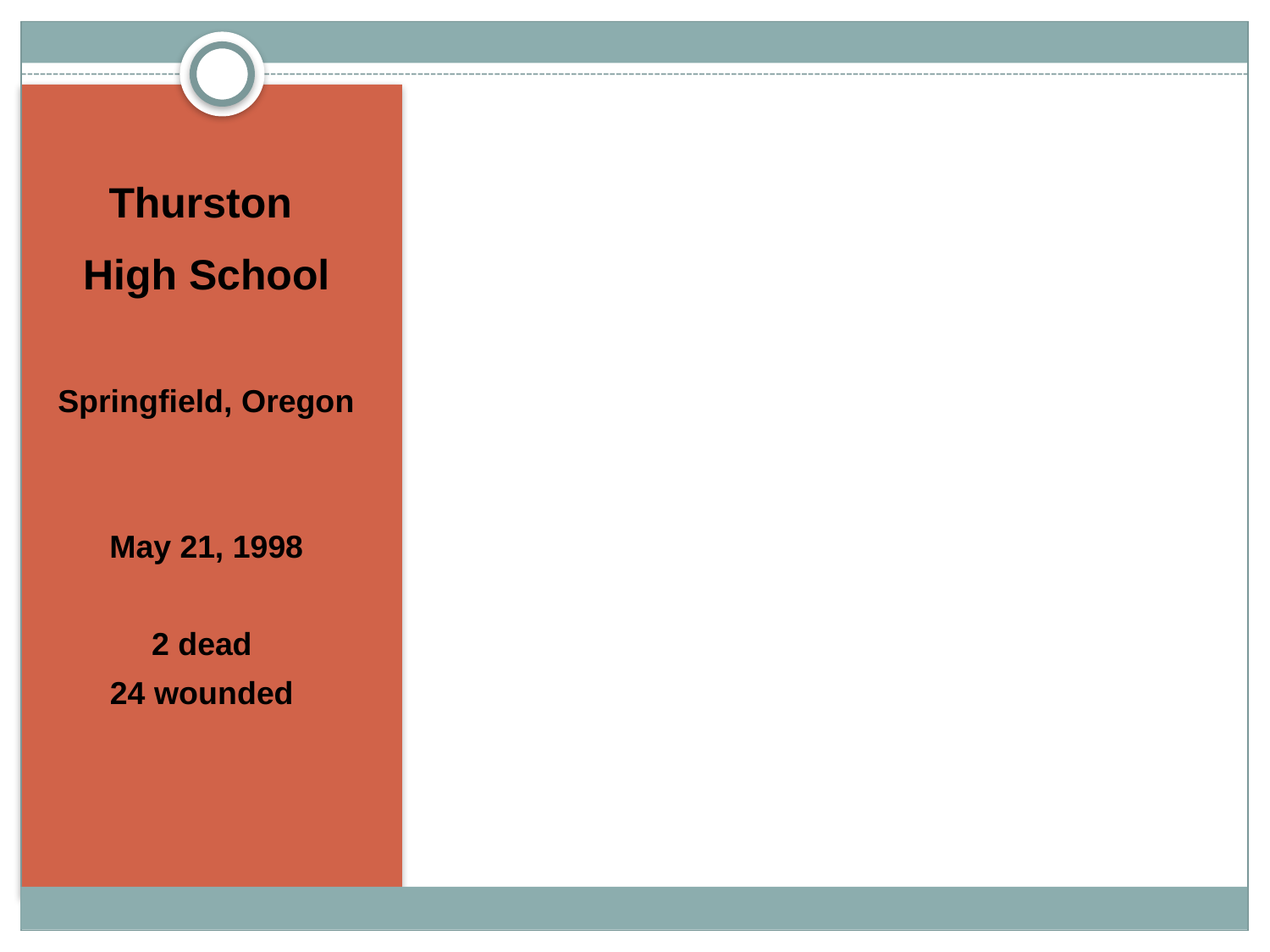

Kip Kinkle, suspended. Killed his parents the night before, went to school the next day…..

When Kinkel's rifle ran out of ammunition and he began to reload, wounded student Jacob Ryker tackled him, assisted by several other students. Kinkel drew the Glock and fired one shot before he was disarmed, injuring Ryker again as well as another student. The students restrained Kinkel until the police arrived and arrested him. A total of seven students were involved in subduing and disarming Kinkel.
Thurston
High School

Springfield, Oregon

May 21, 1998

2 dead
24 wounded